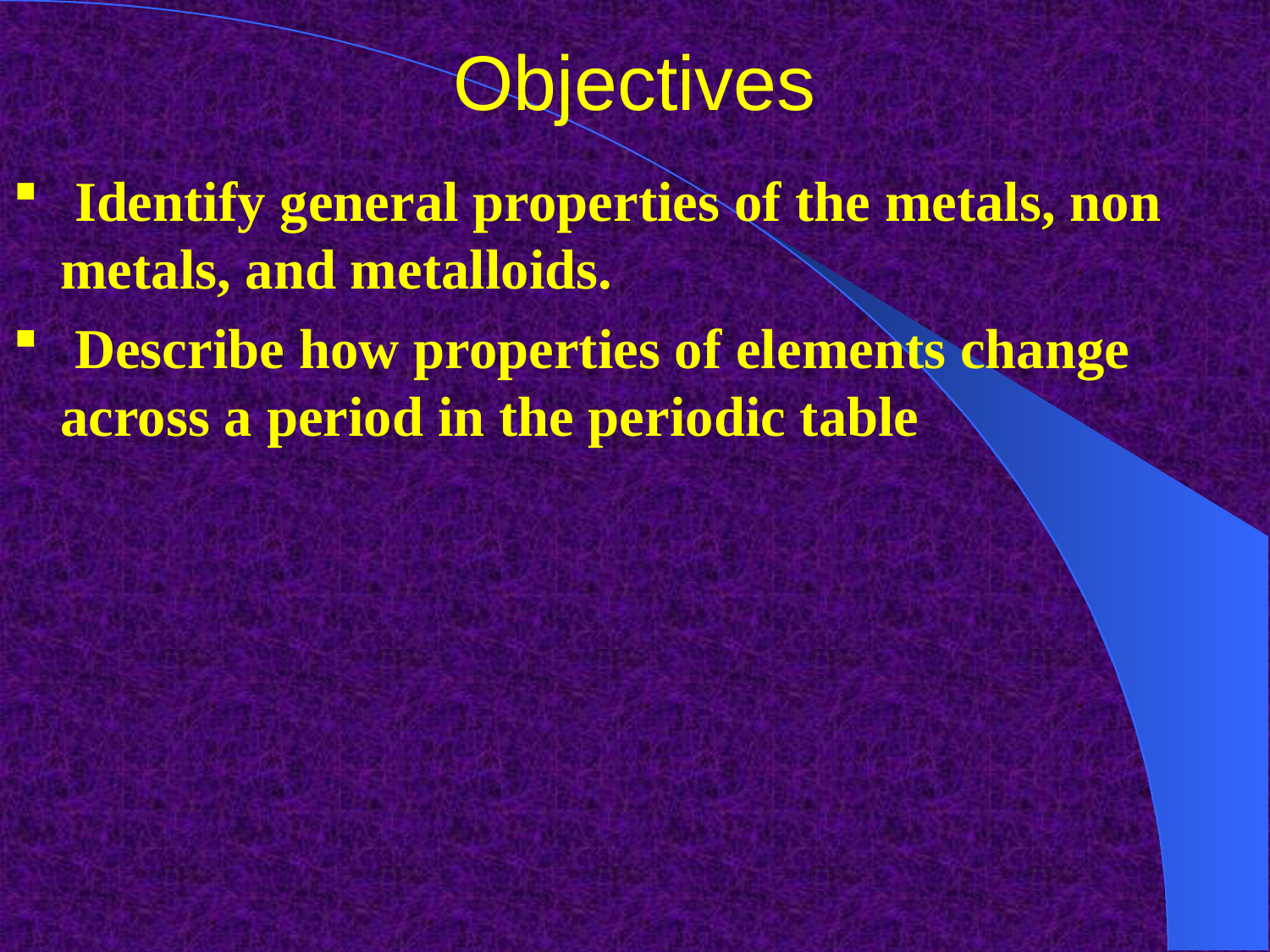

# Objectives
 Identify general properties of the metals, non metals, and metalloids.
 Describe how properties of elements change across a period in the periodic table